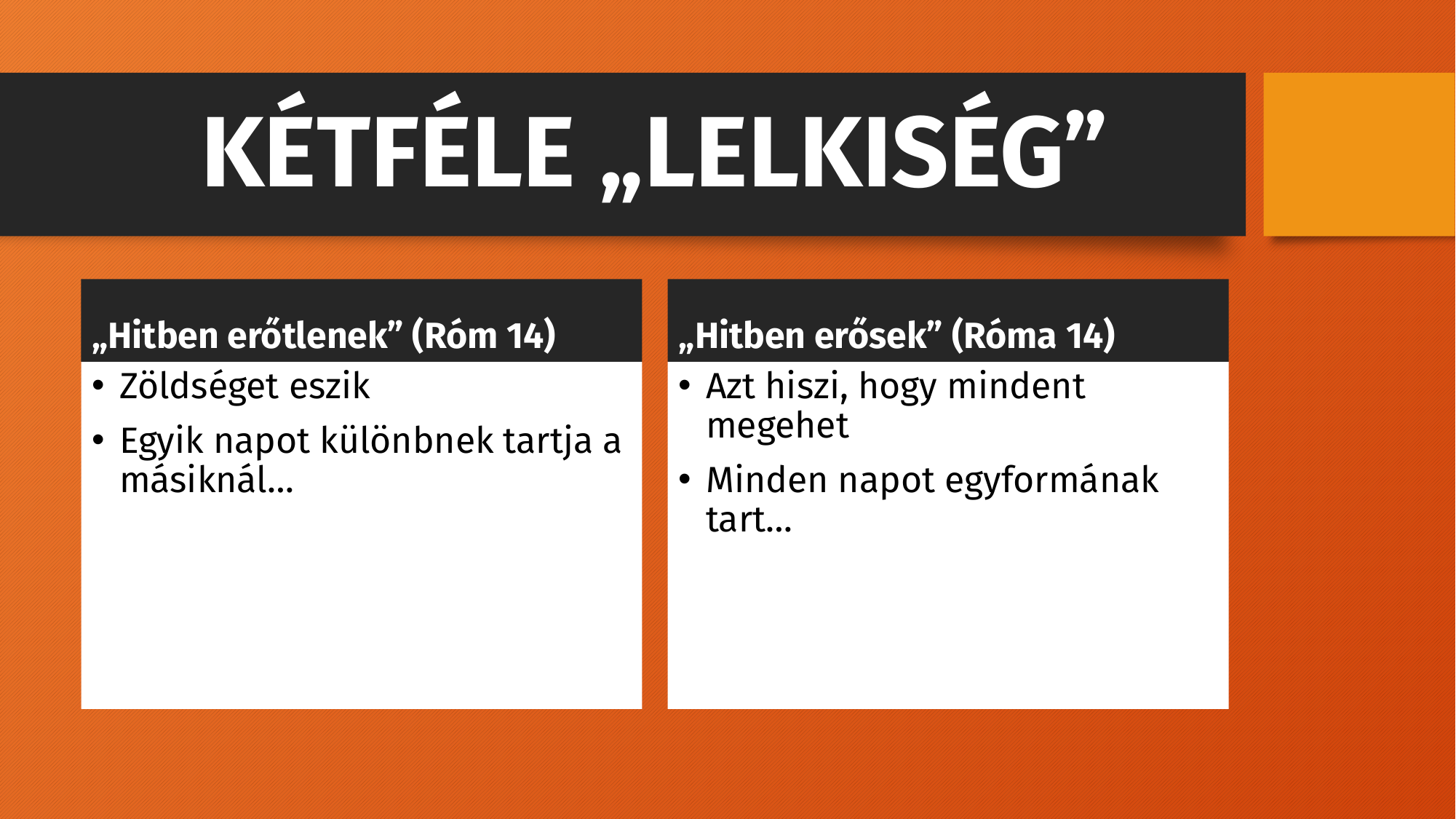

# KÉTFÉLE „LELKISÉG”
„Hitben erőtlenek” (Róm 14)
„Hitben erősek” (Róma 14)
Zöldséget eszik
Egyik napot különbnek tartja a másiknál…

Azt hiszi, hogy mindent megehet
Minden napot egyformának tart…